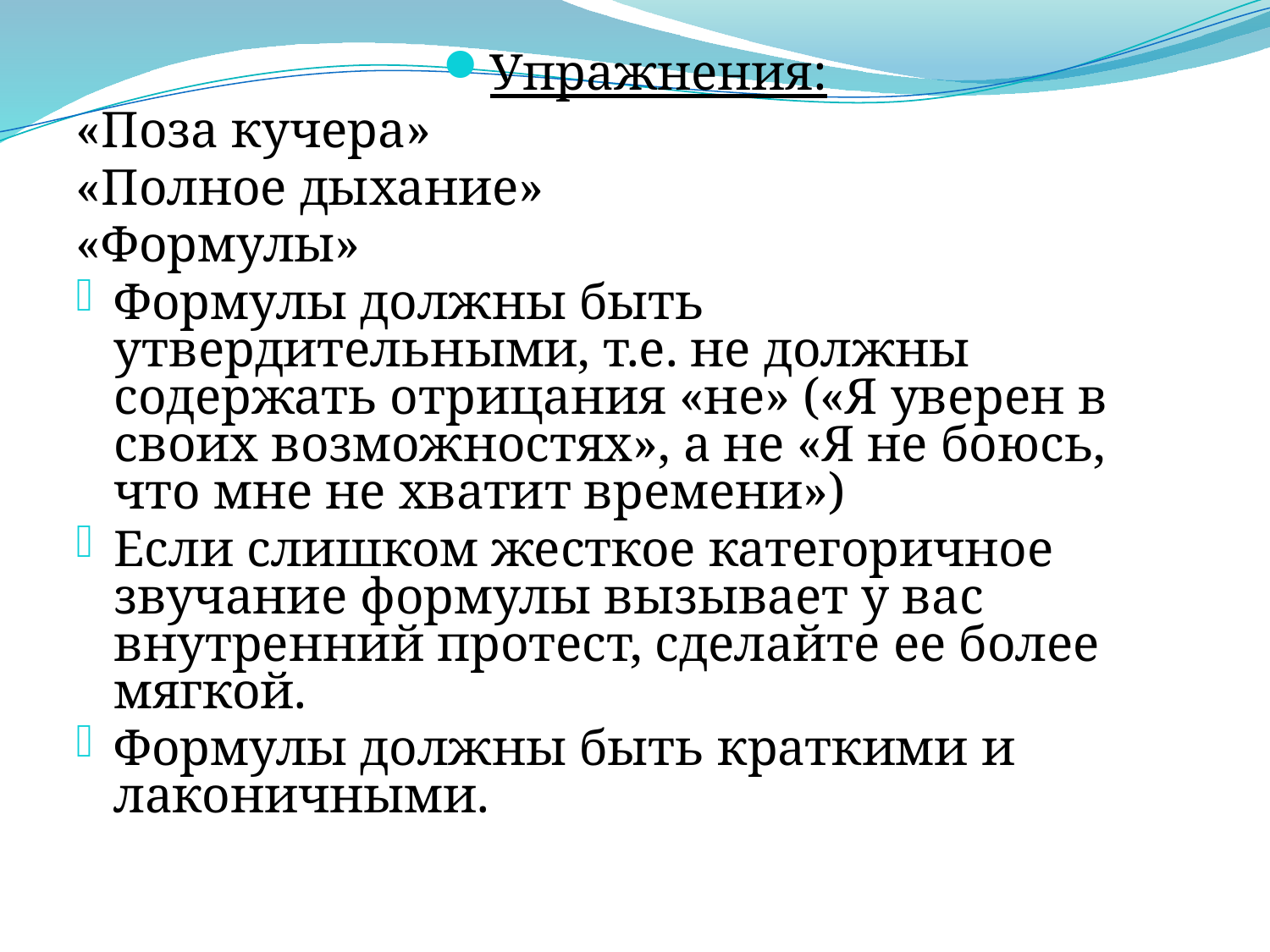

Упражнения:
«Поза кучера»
«Полное дыхание»
«Формулы»
Формулы должны быть утвердительными, т.е. не должны содержать отрицания «не» («Я уверен в своих возможностях», а не «Я не боюсь, что мне не хватит времени»)
Если слишком жесткое категоричное звучание формулы вызывает у вас внутренний протест, сделайте ее более мягкой.
Формулы должны быть краткими и лаконичными.